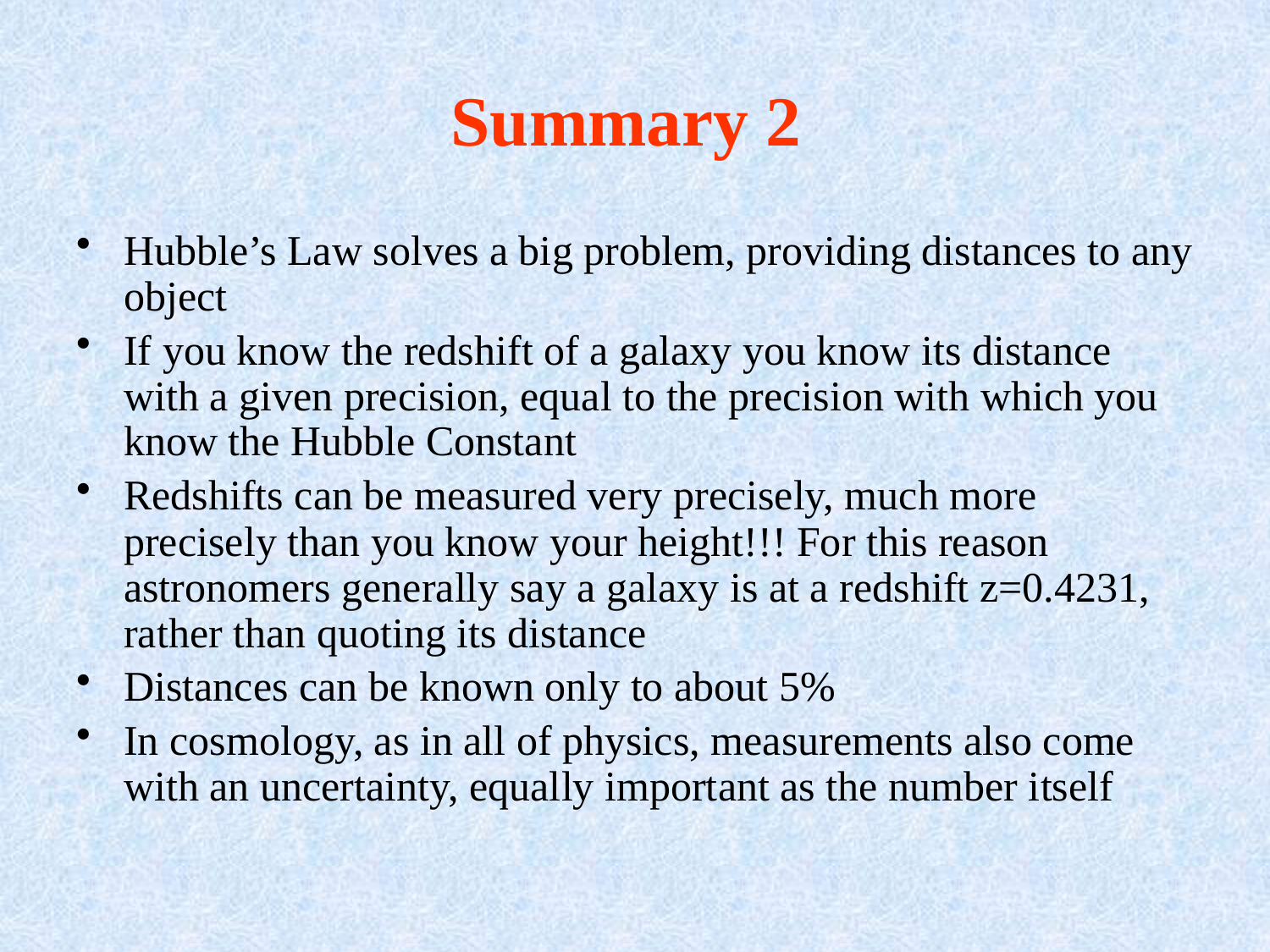

# Summary 2
Hubble’s Law solves a big problem, providing distances to any object
If you know the redshift of a galaxy you know its distance with a given precision, equal to the precision with which you know the Hubble Constant
Redshifts can be measured very precisely, much more precisely than you know your height!!! For this reason astronomers generally say a galaxy is at a redshift z=0.4231, rather than quoting its distance
Distances can be known only to about 5%
In cosmology, as in all of physics, measurements also come with an uncertainty, equally important as the number itself